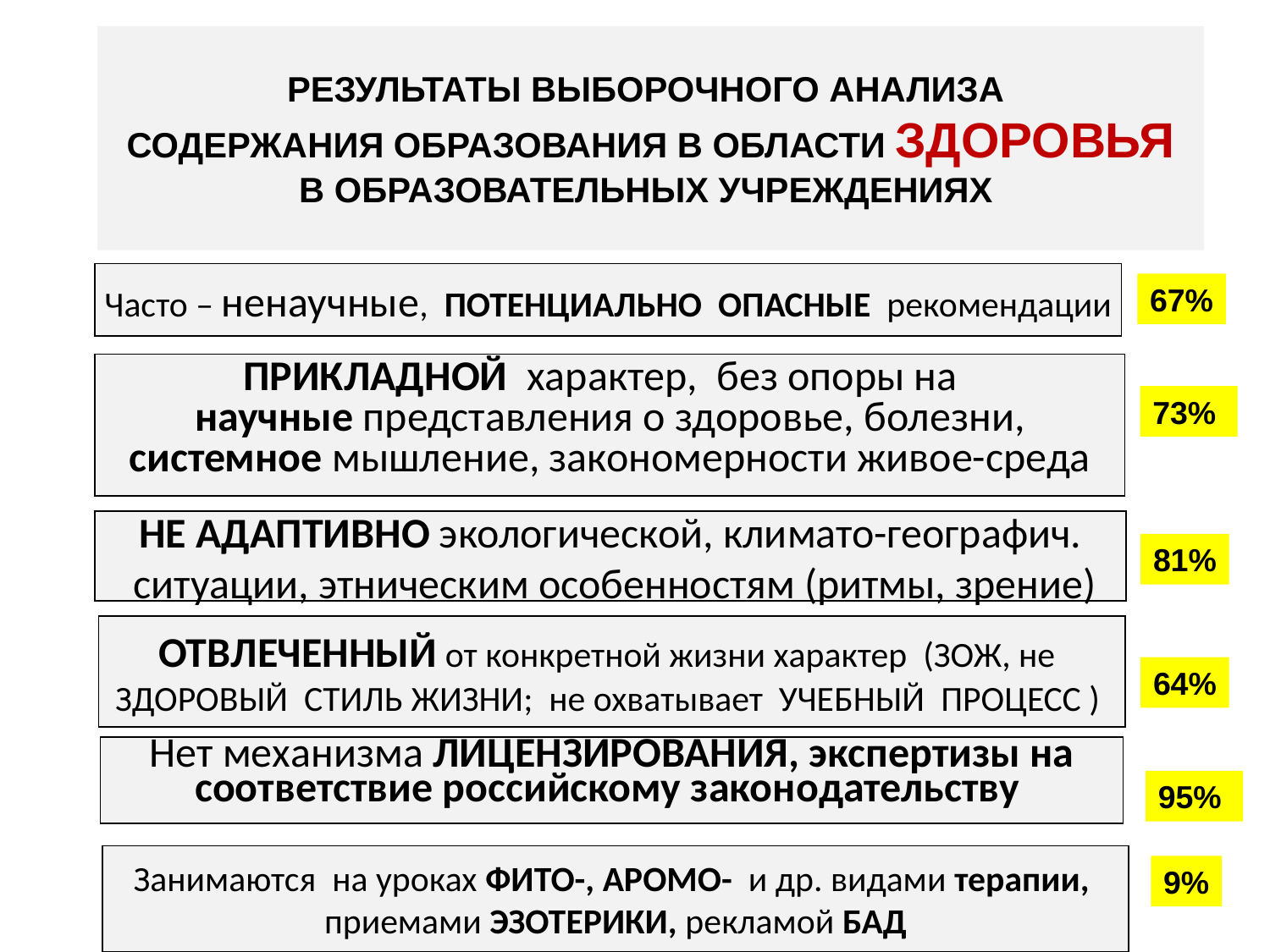

РЕЗУЛЬТАТЫ ВЫБОРОЧНОГО АНАЛИЗА
СОДЕРЖАНИЯ ОБРАЗОВАНИЯ В ОБЛАСТИ ЗДОРОВЬЯ
В ОБРАЗОВАТЕЛЬНЫХ УЧРЕЖДЕНИЯХ

Часто – ненаучные,  ПОТЕНЦИАЛЬНО  ОПАСНЫЕ  рекомендации
67%

ПРИКЛАДНОЙ  характер,  без опоры на
научные представления о здоровье, болезни,
системное мышление, закономерности живое-среда

73%
НЕ АДАПТИВНО экологической, климато-географич.
 ситуации, этническим особенностям (ритмы, зрение)
81%
 ОТВЛЕЧЕННЫЙ от конкретной жизни характер  (ЗОЖ, не
ЗДОРОВЫЙ  СТИЛЬ ЖИЗНИ;  не охватывает  УЧЕБНЫЙ  ПРОЦЕСС )
64%

Нет механизма ЛИЦЕНЗИРОВАНИЯ, экспертизы на
соответствие российскому законодательству

95%
Занимаются  на уроках ФИТО-, АРОМО-  и др. видами терапии,
приемами ЭЗОТЕРИКИ, рекламой БАД
9%